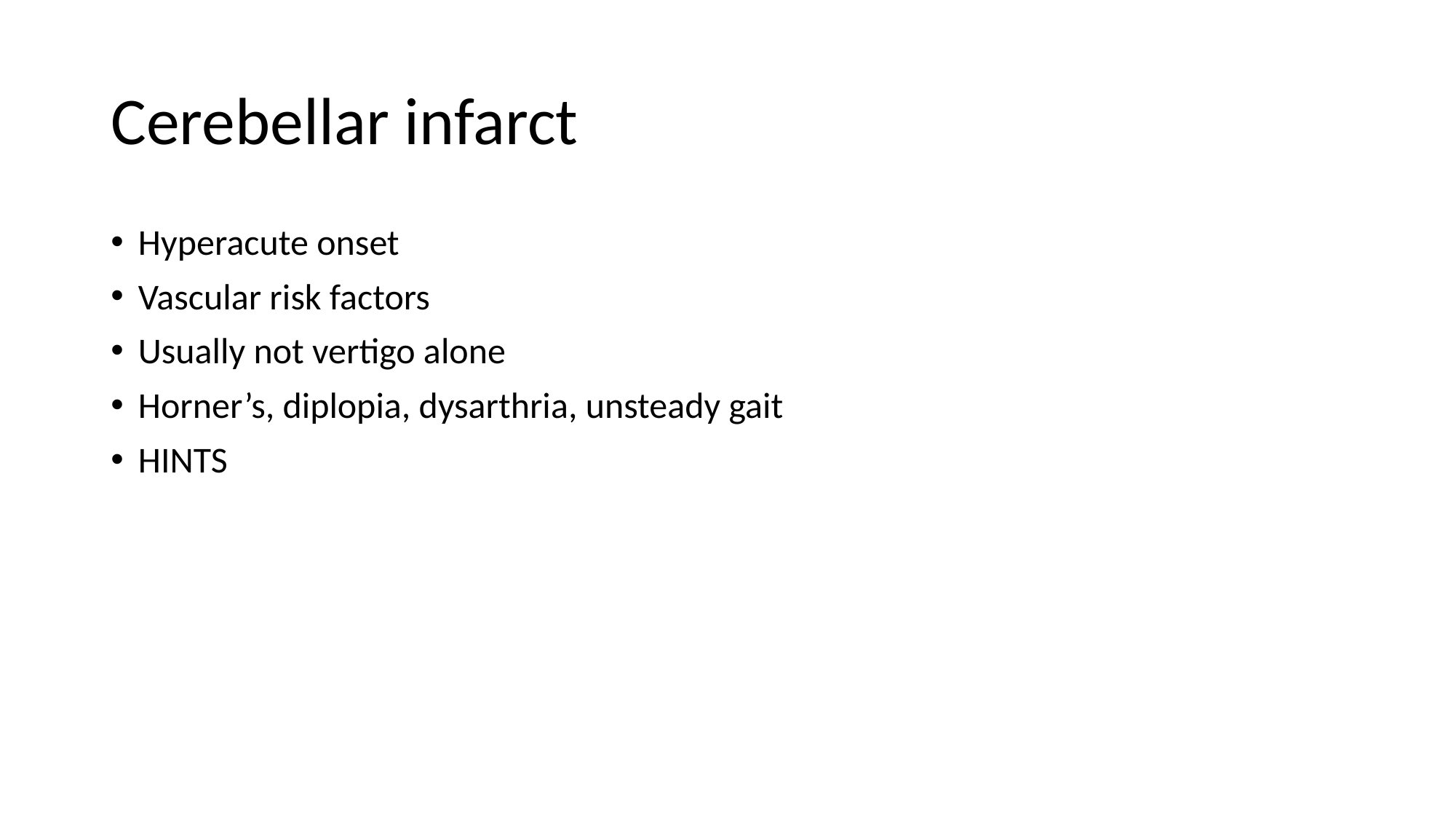

# Cerebellar infarct
Hyperacute onset
Vascular risk factors
Usually not vertigo alone
Horner’s, diplopia, dysarthria, unsteady gait
HINTS